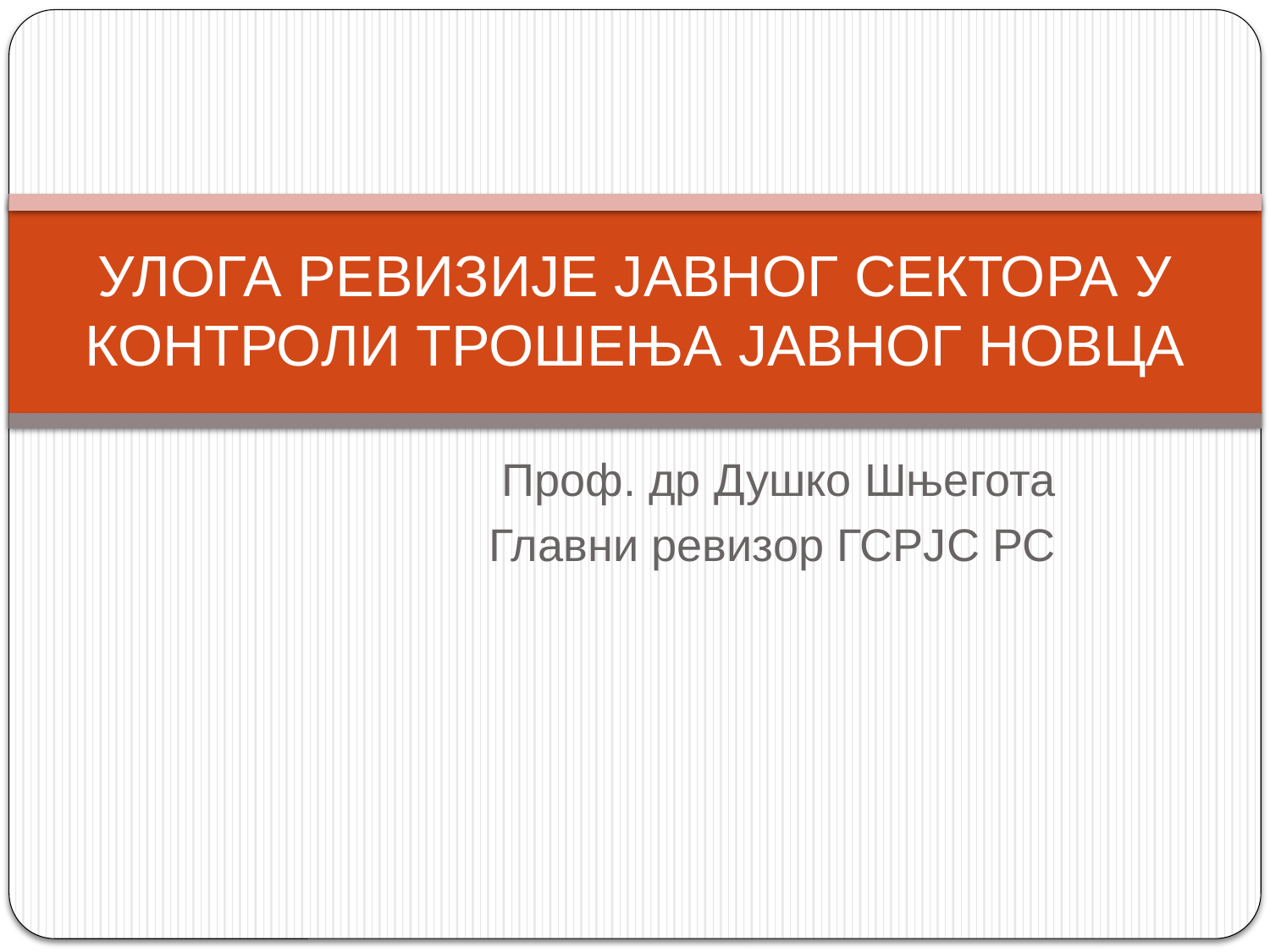

# УЛОГА РЕВИЗИЈЕ ЈАВНОГ СЕКТОРА У КОНТРОЛИ ТРОШЕЊА ЈАВНОГ НОВЦА
Проф. др Душко Шњегота
Главни ревизор ГСРЈС РС